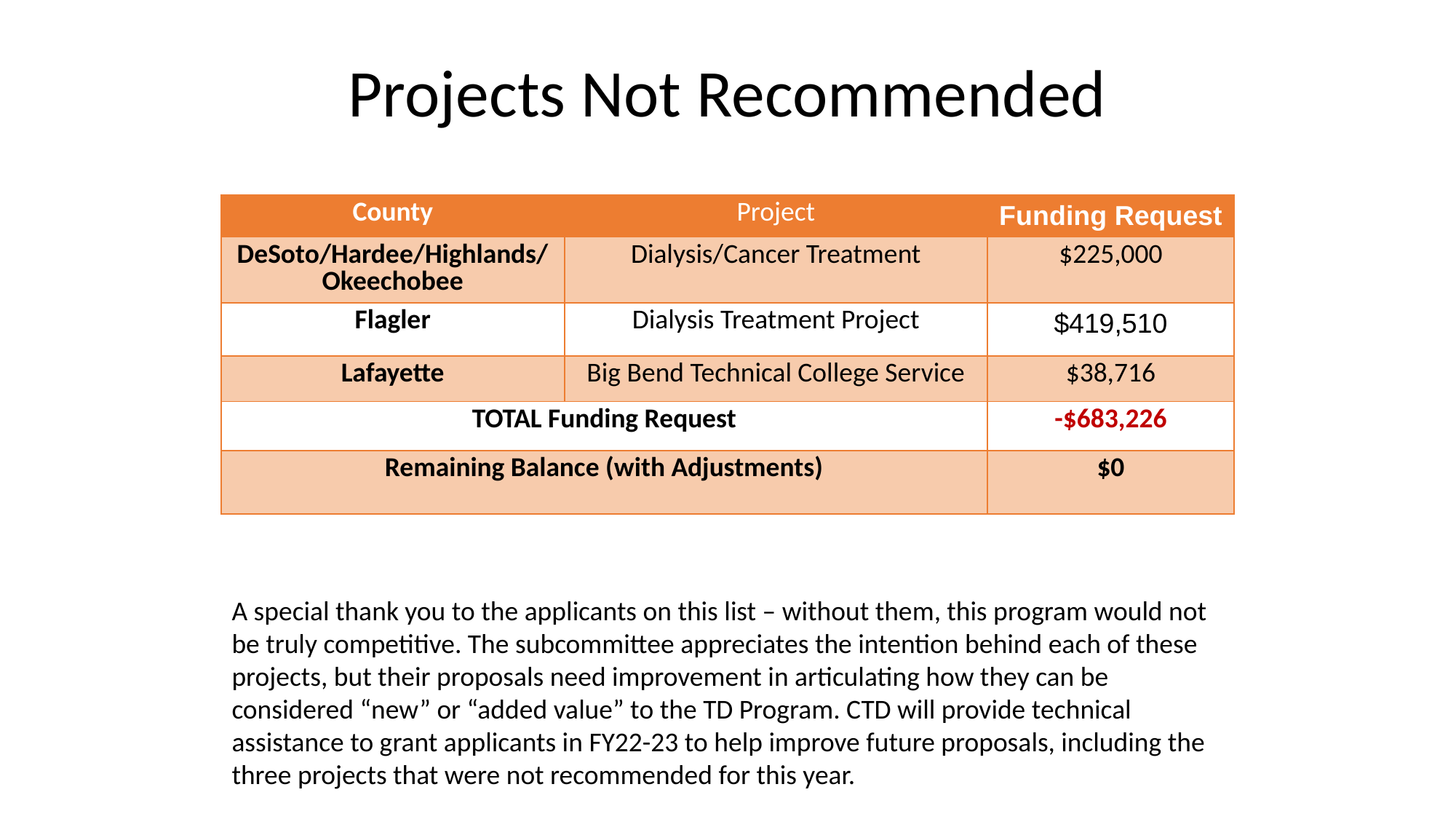

# Projects Not Recommended
| County | Project | Funding Request |
| --- | --- | --- |
| DeSoto/Hardee/Highlands/ Okeechobee | Dialysis/Cancer Treatment | $225,000 |
| Flagler | Dialysis Treatment Project | $419,510 |
| Lafayette | Big Bend Technical College Service | $38,716 |
| TOTAL Funding Request |  | -$683,226 |
| Remaining Balance (with Adjustments) |  | $0 |
A special thank you to the applicants on this list – without them, this program would not be truly competitive. The subcommittee appreciates the intention behind each of these projects, but their proposals need improvement in articulating how they can be considered “new” or “added value” to the TD Program. CTD will provide technical assistance to grant applicants in FY22-23 to help improve future proposals, including the three projects that were not recommended for this year.